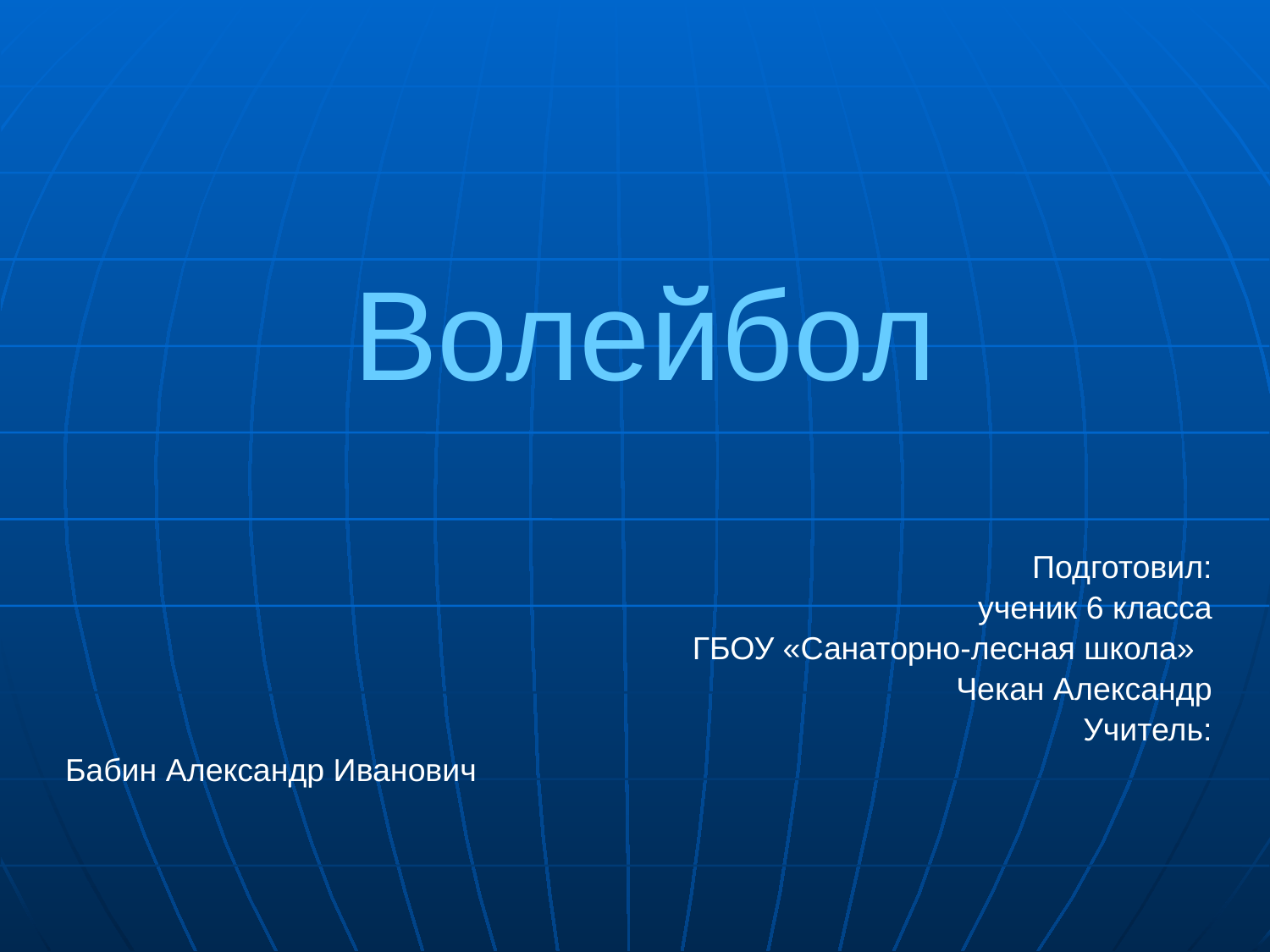

# Волейбол

                Подготовил:
 ученик 6 класса
ГБОУ «Санаторно-лесная школа»
Чекан Александр
Учитель:
Бабин Александр Иванович